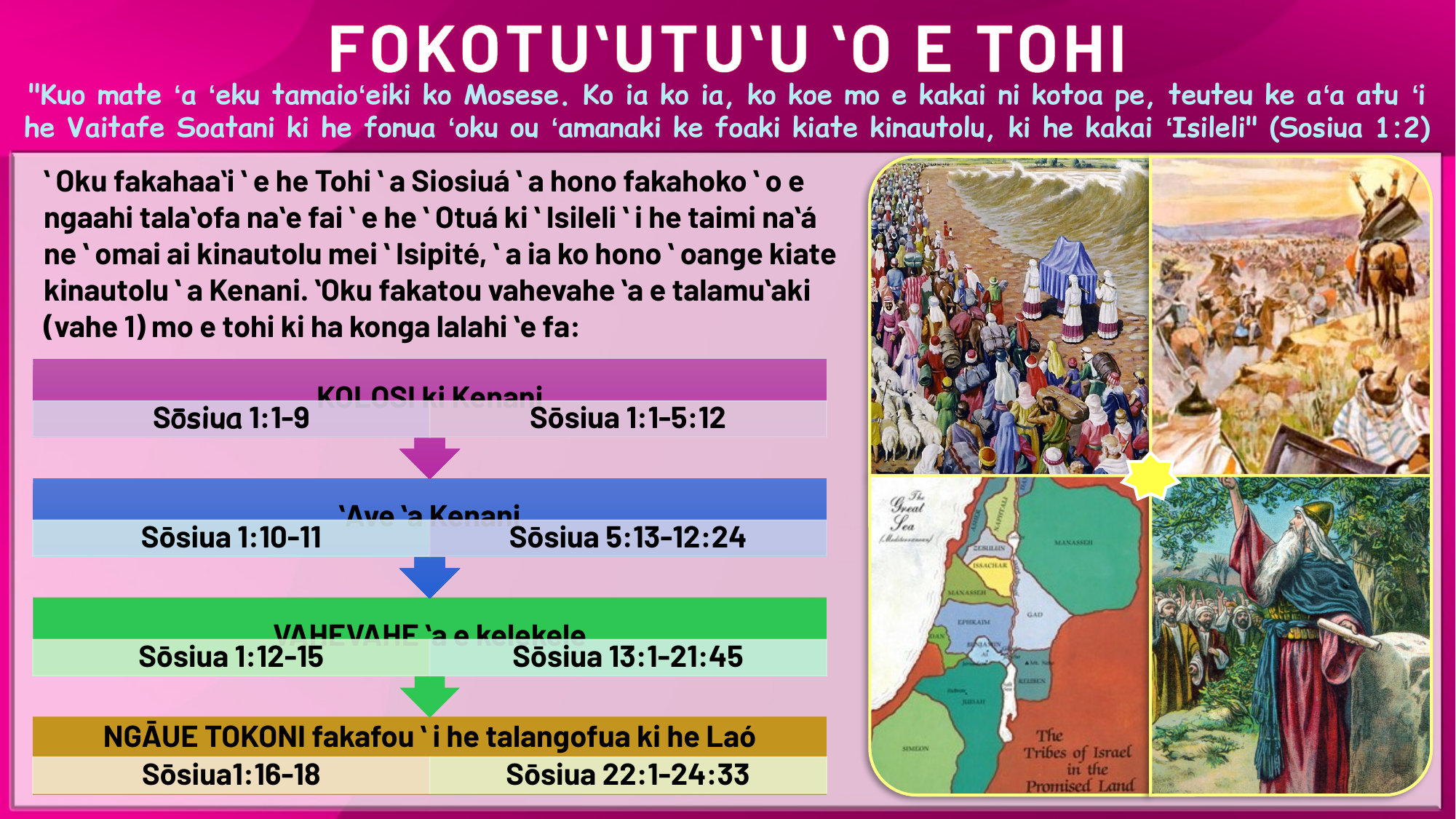

FOKOTUʻUTUʻU ʻO E TOHI
"Kuo mate ʻa ʻeku tamaioʻeiki ko Mosese. Ko ia ko ia, ko koe mo e kakai ni kotoa pe, teuteu ke aʻa atu ʻi he Vaitafe Soatani ki he fonua ʻoku ou ʻamanaki ke foaki kiate kinautolu, ki he kakai ʻIsileli" (Sosiua 1:2)
ʻ Oku fakahaaʻi ʻ e he Tohi ʻ a Siosiuá ʻ a hono fakahoko ʻ o e ngaahi talaʻofa naʻe fai ʻ e he ʻ Otuá ki ʻ Isileli ʻ i he taimi naʻá ne ʻ omai ai kinautolu mei ʻ Isipité, ʻ a ia ko hono ʻ oange kiate kinautolu ʻ a Kenani. ʻOku fakatou vahevahe ʻa e talamuʻaki (vahe 1) mo e tohi ki ha konga lalahi ʻe fa:

NGĀUE TOKONI fakafou ʻ i he talangofua ki he Laó
Sōsiua1:16-18
Sōsiua 22:1-24:33
VAHEVAHE ʻa e kelekele
Sōsiua 1:12-15
Sōsiua 13:1-21:45
ʻAve ʻa Kenani
Sōsiua 1:10-11
Sōsiua 5:13-12:24
KOLOSI ki Kenani
Sōsiua 1:1-9
Sōsiua 1:1-5:12